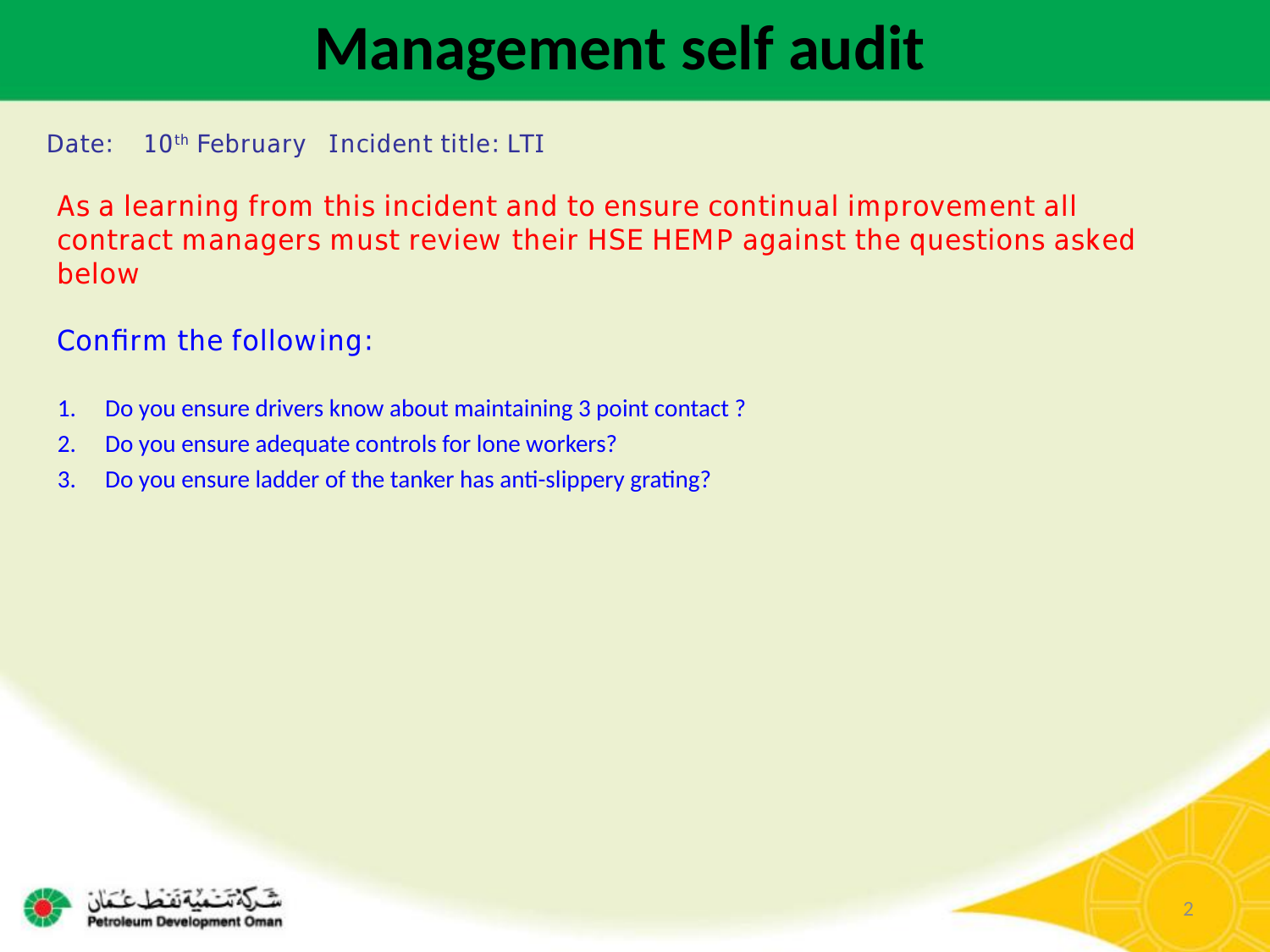

Management self audit

Date:    10th February   Incident title: LTI

As a learning from this incident and to ensure continual improvement all contract managers must review their HSE HEMP against the questions asked below

Confirm the following:

Do you ensure drivers know about maintaining 3 point contact ?
Do you ensure adequate controls for lone workers?
Do you ensure ladder of the tanker has anti-slippery grating?

2